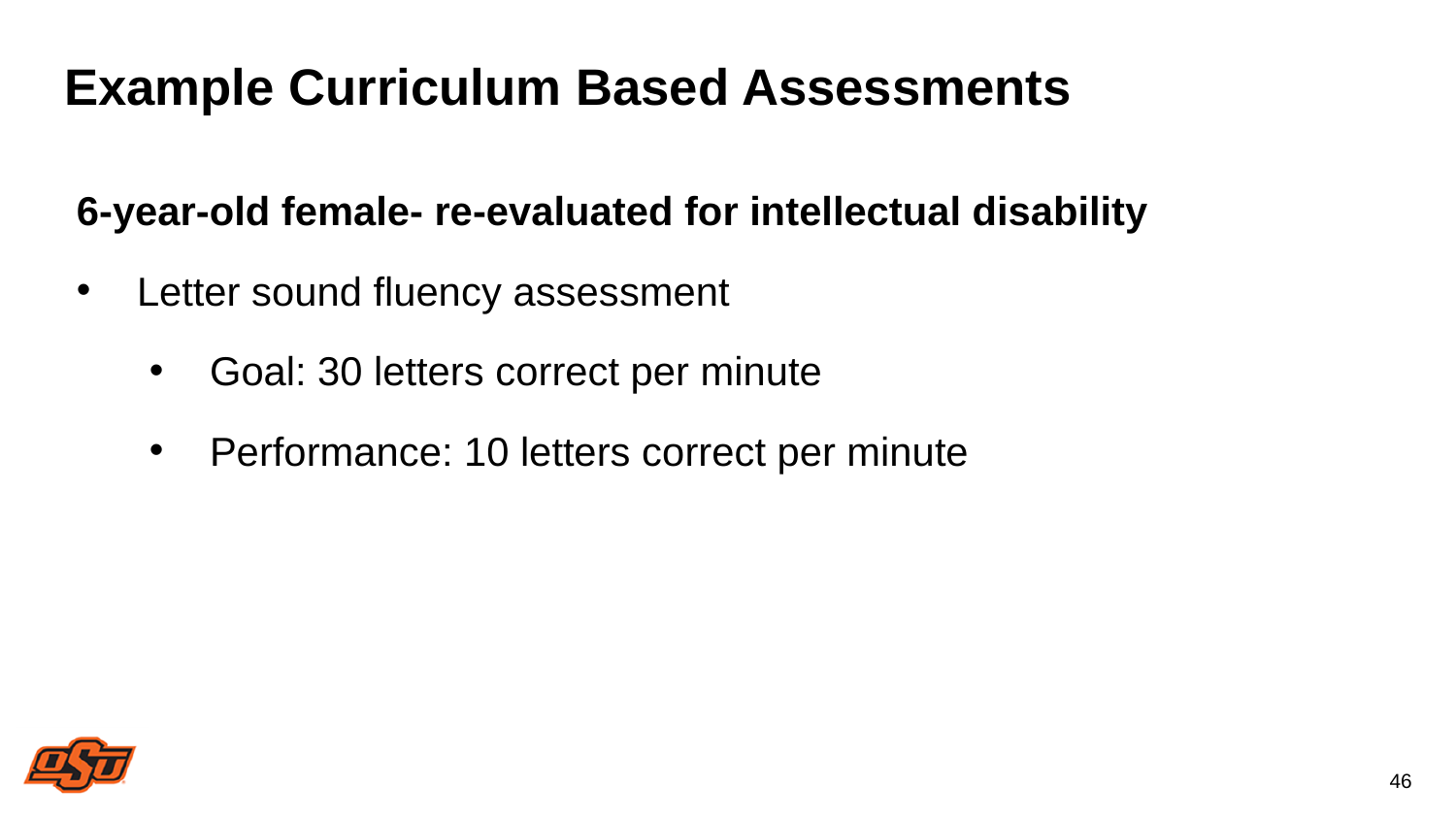

# Example Curriculum Based Assessments
6-year-old female- re-evaluated for intellectual disability
Letter sound fluency assessment
Goal: 30 letters correct per minute
Performance: 10 letters correct per minute
46